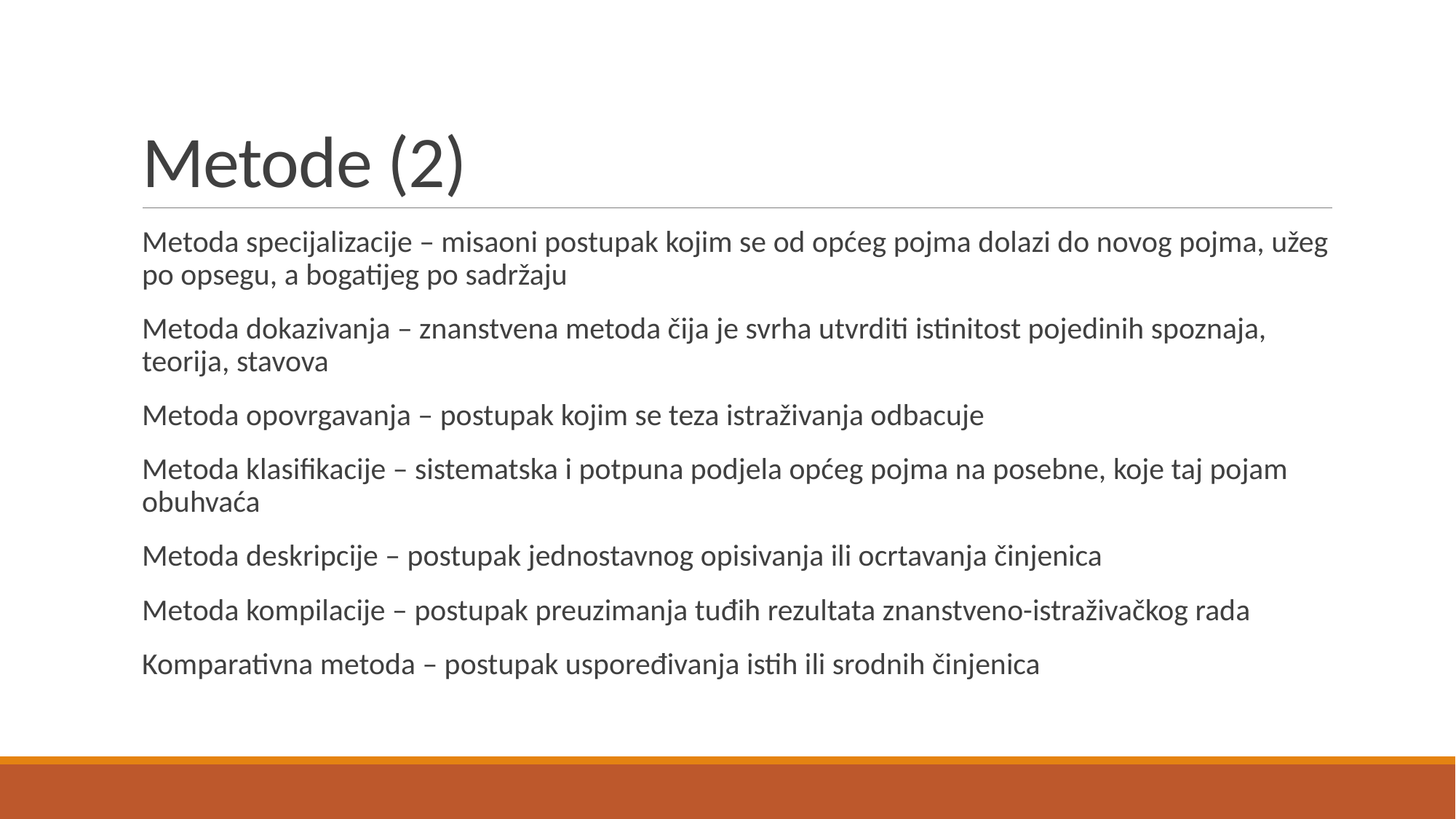

# Metode (2)
Metoda specijalizacije – misaoni postupak kojim se od općeg pojma dolazi do novog pojma, užeg po opsegu, a bogatijeg po sadržaju
Metoda dokazivanja – znanstvena metoda čija je svrha utvrditi istinitost pojedinih spoznaja, teorija, stavova
Metoda opovrgavanja – postupak kojim se teza istraživanja odbacuje
Metoda klasifikacije – sistematska i potpuna podjela općeg pojma na posebne, koje taj pojam obuhvaća
Metoda deskripcije – postupak jednostavnog opisivanja ili ocrtavanja činjenica
Metoda kompilacije – postupak preuzimanja tuđih rezultata znanstveno-istraživačkog rada
Komparativna metoda – postupak uspoređivanja istih ili srodnih činjenica